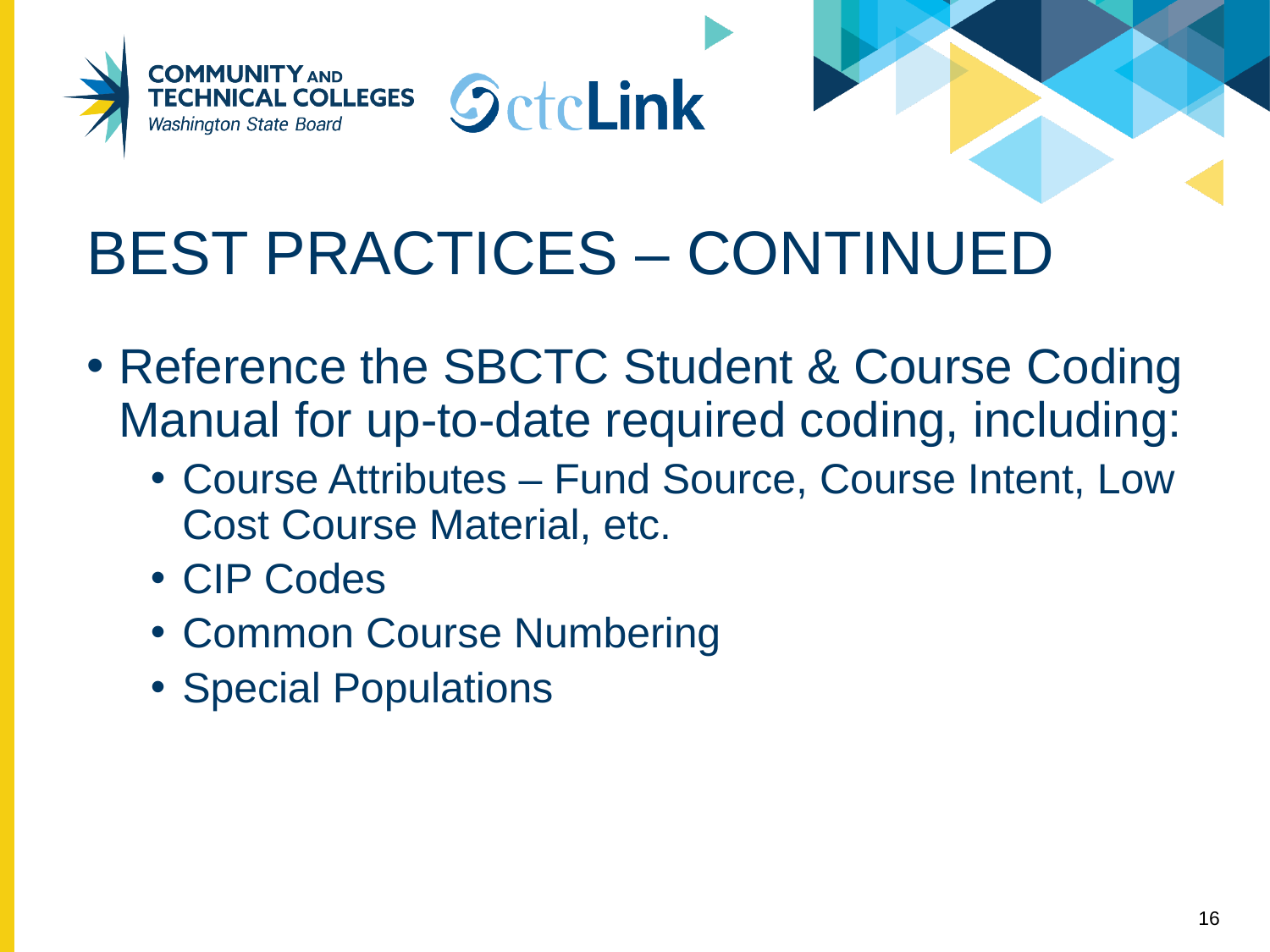

# BEST PRACTICES – CONTINUED
Reference the SBCTC Student & Course Coding Manual for up-to-date required coding, including:
Course Attributes – Fund Source, Course Intent, Low Cost Course Material, etc.
CIP Codes
Common Course Numbering
Special Populations

16